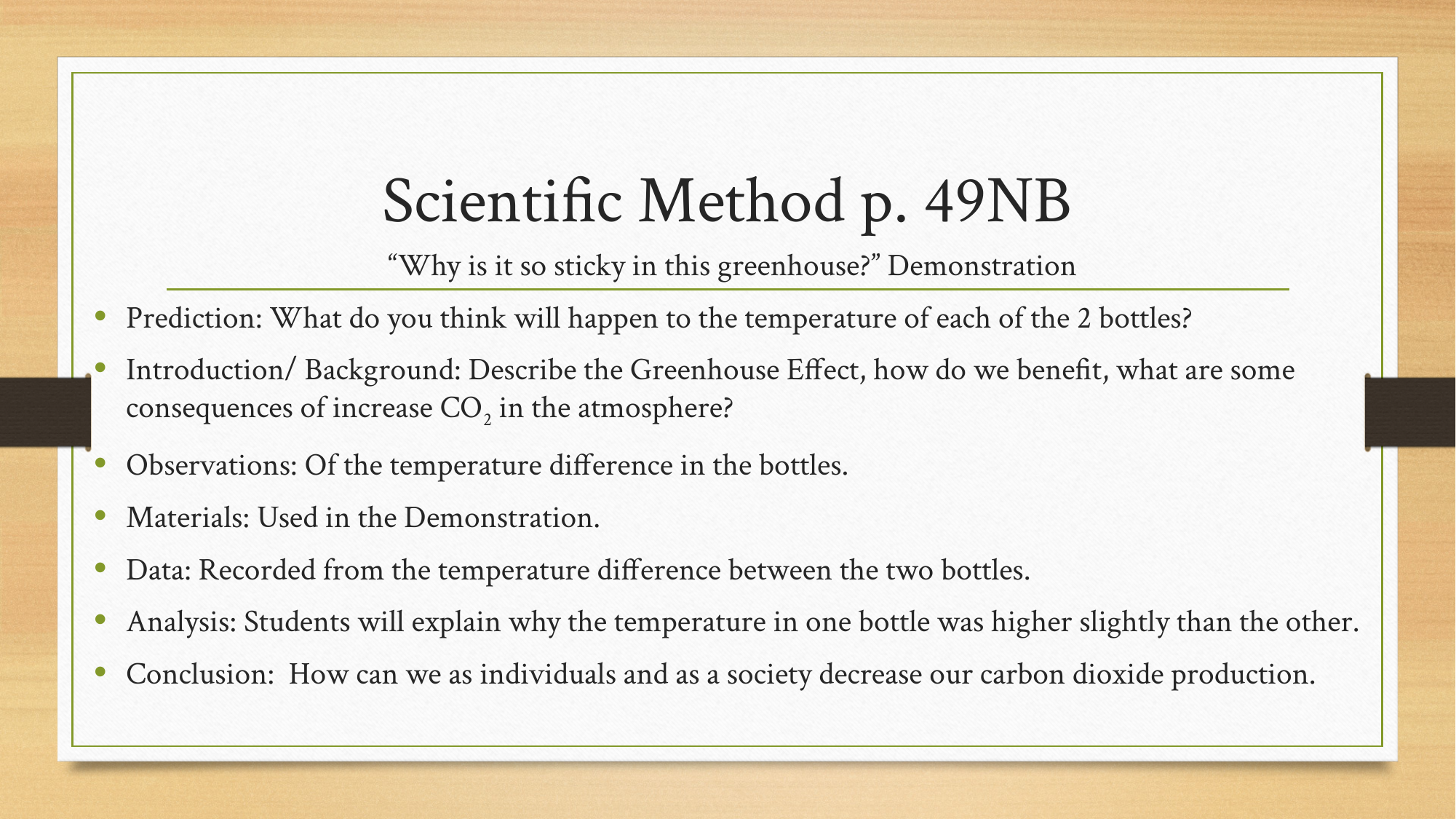

# Scientific Method p. 49NB
“Why is it so sticky in this greenhouse?” Demonstration
Prediction: What do you think will happen to the temperature of each of the 2 bottles?
Introduction/ Background: Describe the Greenhouse Effect, how do we benefit, what are some consequences of increase CO2 in the atmosphere?
Observations: Of the temperature difference in the bottles.
Materials: Used in the Demonstration.
Data: Recorded from the temperature difference between the two bottles.
Analysis: Students will explain why the temperature in one bottle was higher slightly than the other.
Conclusion:  How can we as individuals and as a society decrease our carbon dioxide production.